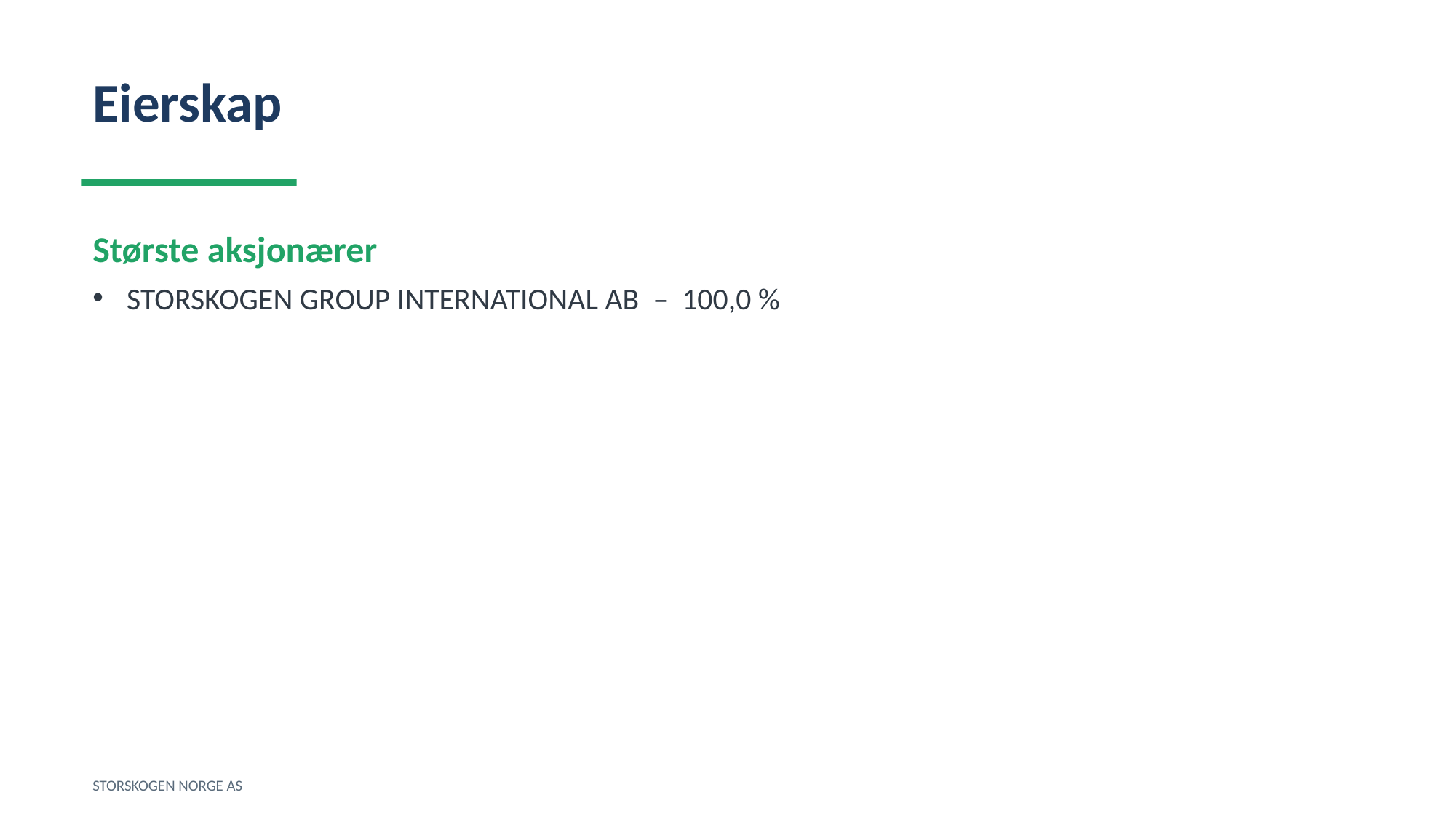

Eierskap

Største aksjonærer
STORSKOGEN GROUP INTERNATIONAL AB  –  100,0 %
STORSKOGEN NORGE AS